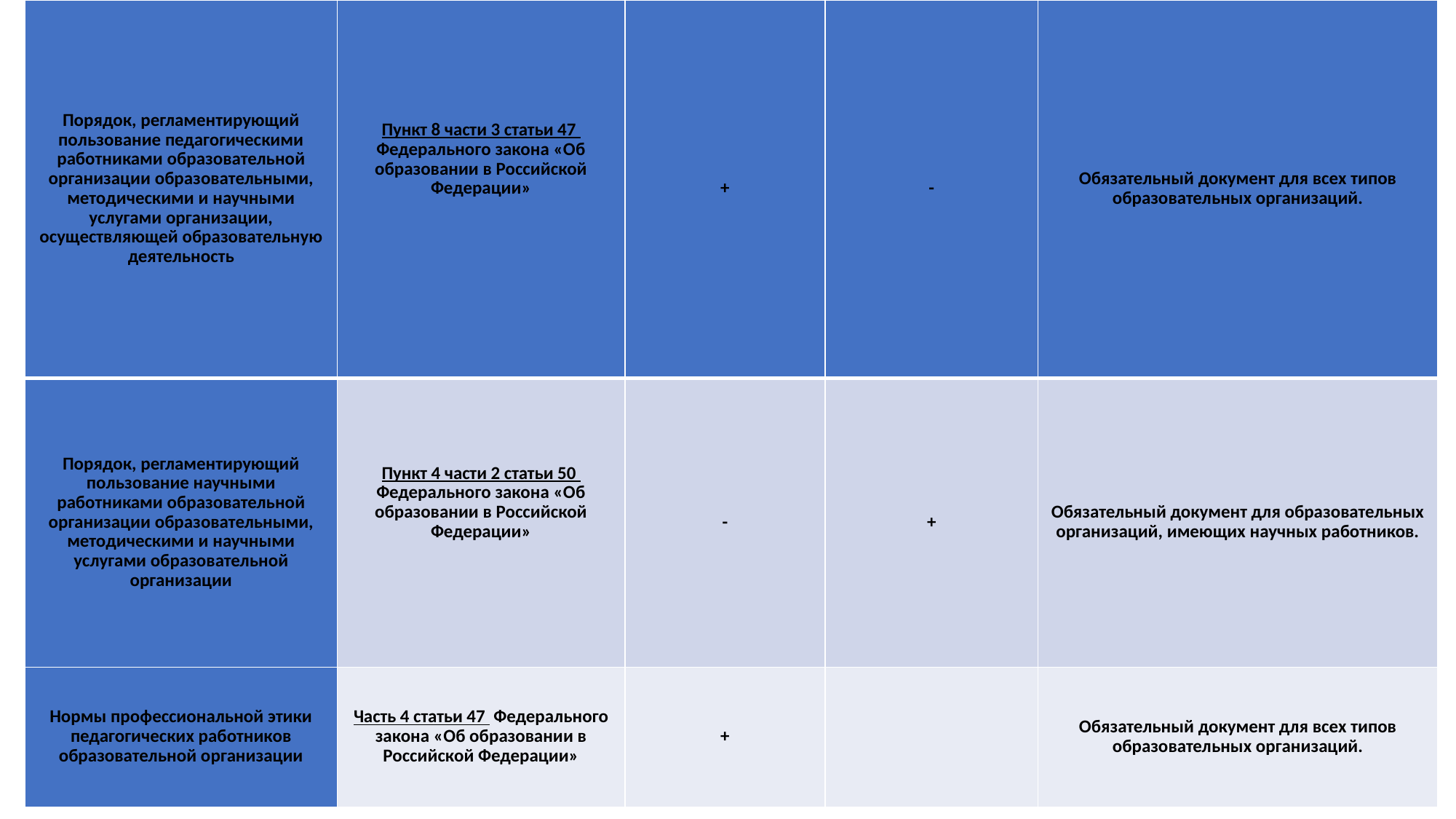

| Порядок, регламентирующий пользование педагогическими работниками образовательной организации образовательными, методическими и научными услугами организации, осуществляющей образовательную деятельность | Пункт 8 части 3 статьи 47 Федерального закона «Об образовании в Российской Федерации» | + | - | Обязательный документ для всех типов образовательных организаций. |
| --- | --- | --- | --- | --- |
| Порядок, регламентирующий пользование научными работниками образовательной организации образовательными, методическими и научными услугами образовательной организации | Пункт 4 части 2 статьи 50 Федерального закона «Об образовании в Российской Федерации» | - | + | Обязательный документ для образовательных организаций, имеющих научных работников. |
| Нормы профессиональной этики педагогических работников образовательной организации | Часть 4 статьи 47 Федерального закона «Об образовании в Российской Федерации» | + |  | Обязательный документ для всех типов образовательных организаций. |